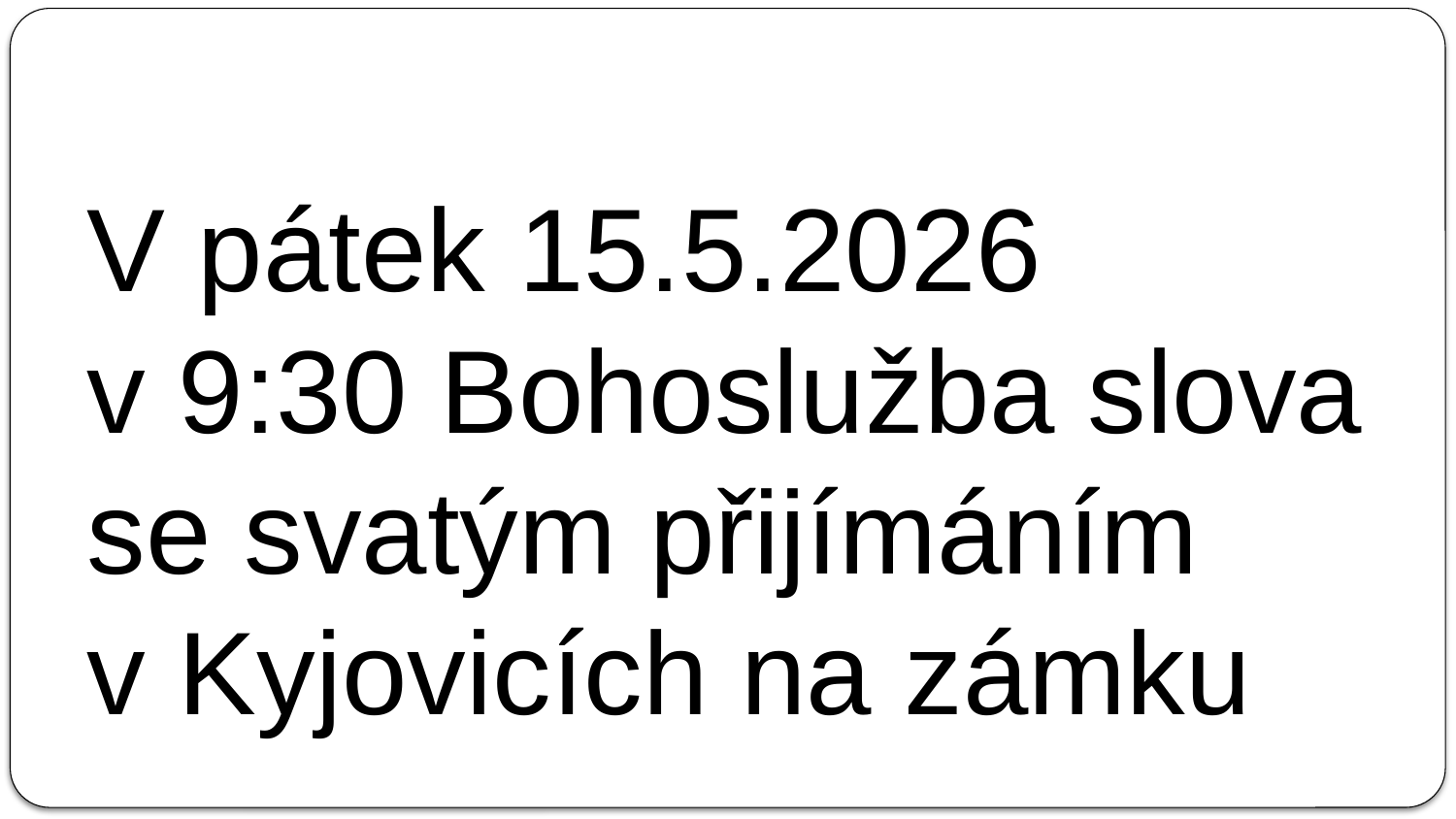

# V pátek 15.5.2026 v 9:30 Bohoslužba slova se svatým přijímáním v Kyjovicích na zámku